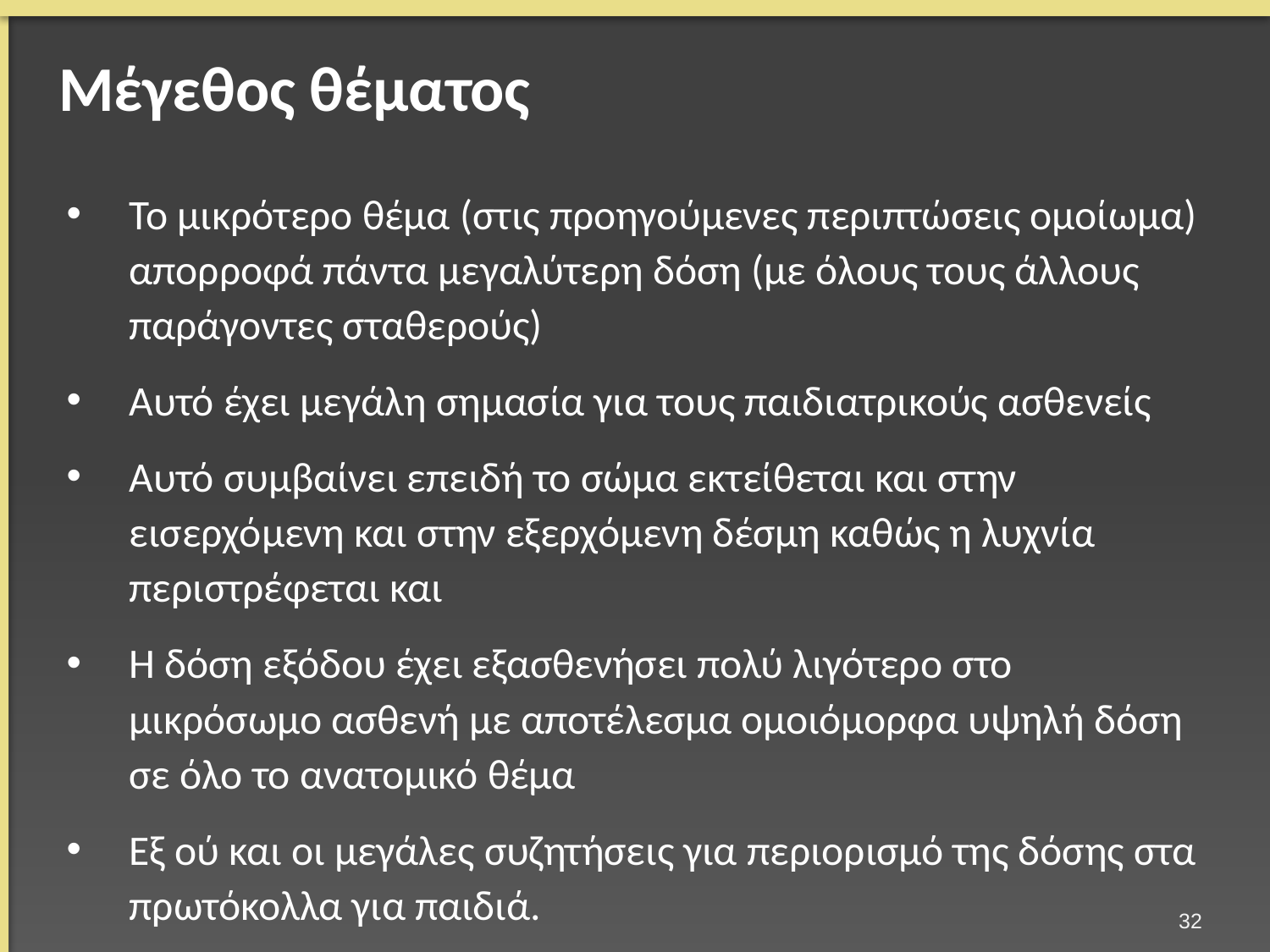

# Μέγεθος θέματος
Το μικρότερο θέμα (στις προηγούμενες περιπτώσεις ομοίωμα) απορροφά πάντα μεγαλύτερη δόση (με όλους τους άλλους παράγοντες σταθερούς)
Αυτό έχει μεγάλη σημασία για τους παιδιατρικούς ασθενείς
Αυτό συμβαίνει επειδή το σώμα εκτείθεται και στην εισερχόμενη και στην εξερχόμενη δέσμη καθώς η λυχνία περιστρέφεται και
Η δόση εξόδου έχει εξασθενήσει πολύ λιγότερο στο μικρόσωμο ασθενή με αποτέλεσμα ομοιόμορφα υψηλή δόση σε όλο το ανατομικό θέμα
Εξ ού και οι μεγάλες συζητήσεις για περιορισμό της δόσης στα πρωτόκολλα για παιδιά.
32